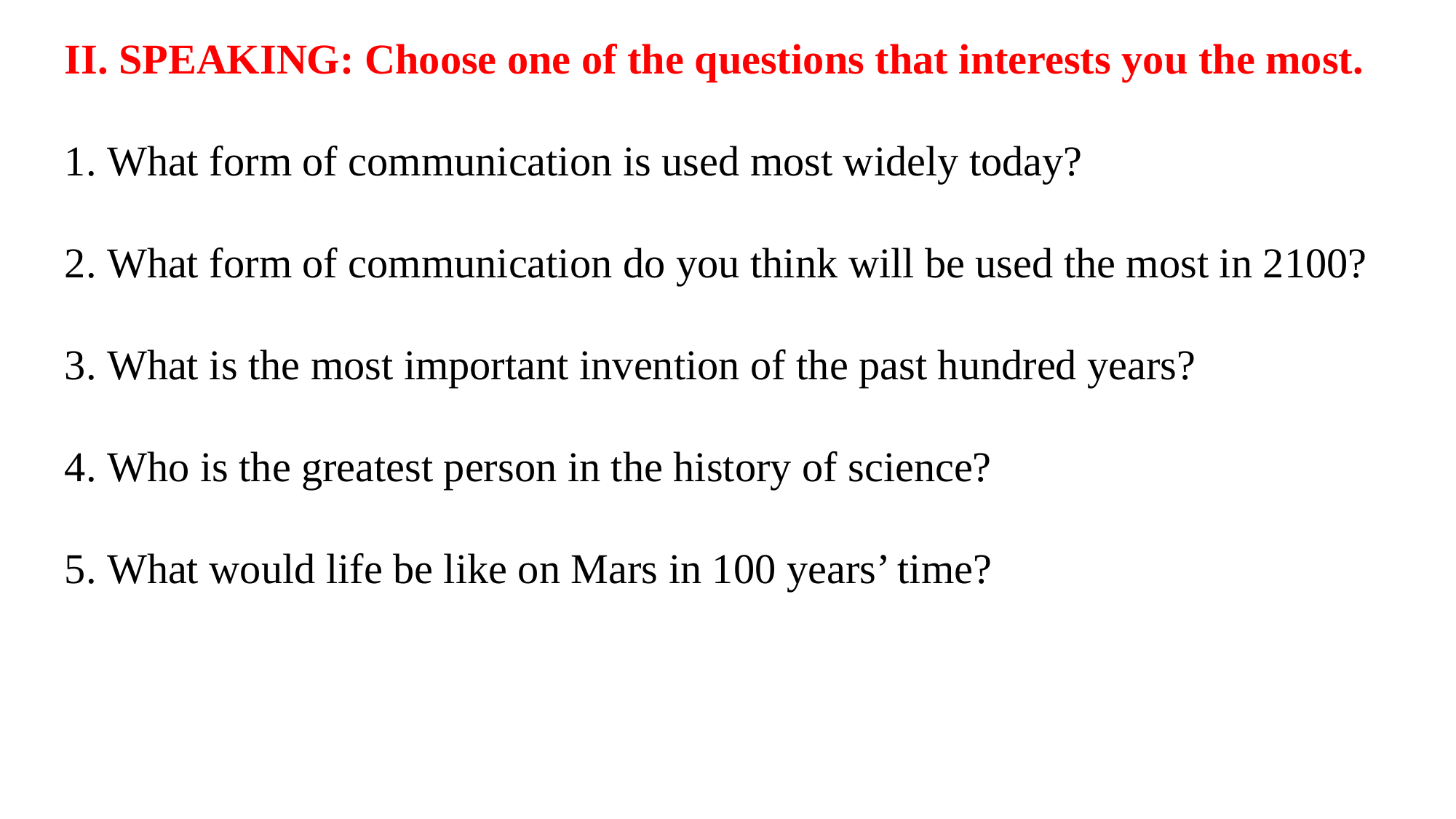

II. SPEAKING: Choose one of the questions that interests you the most.

1. What form of communication is used most widely today?

2. What form of communication do you think will be used the most in 2100?

3. What is the most important invention of the past hundred years?

4. Who is the greatest person in the history of science?

5. What would life be like on Mars in 100 years’ time?